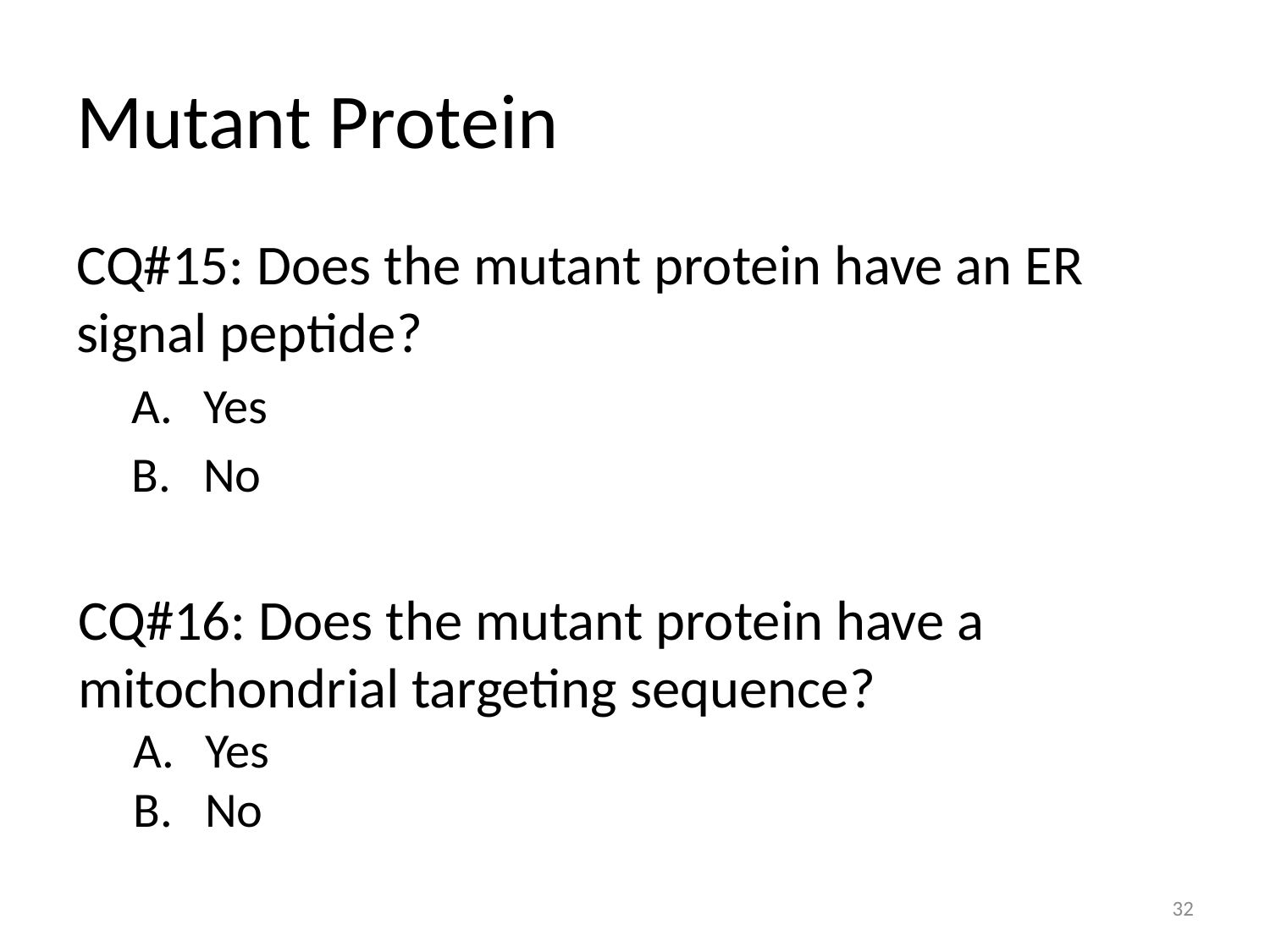

# Mutant Protein
CQ#15: Does the mutant protein have an ER signal peptide?
Yes
No
CQ#16: Does the mutant protein have a mitochondrial targeting sequence?
Yes
No
32